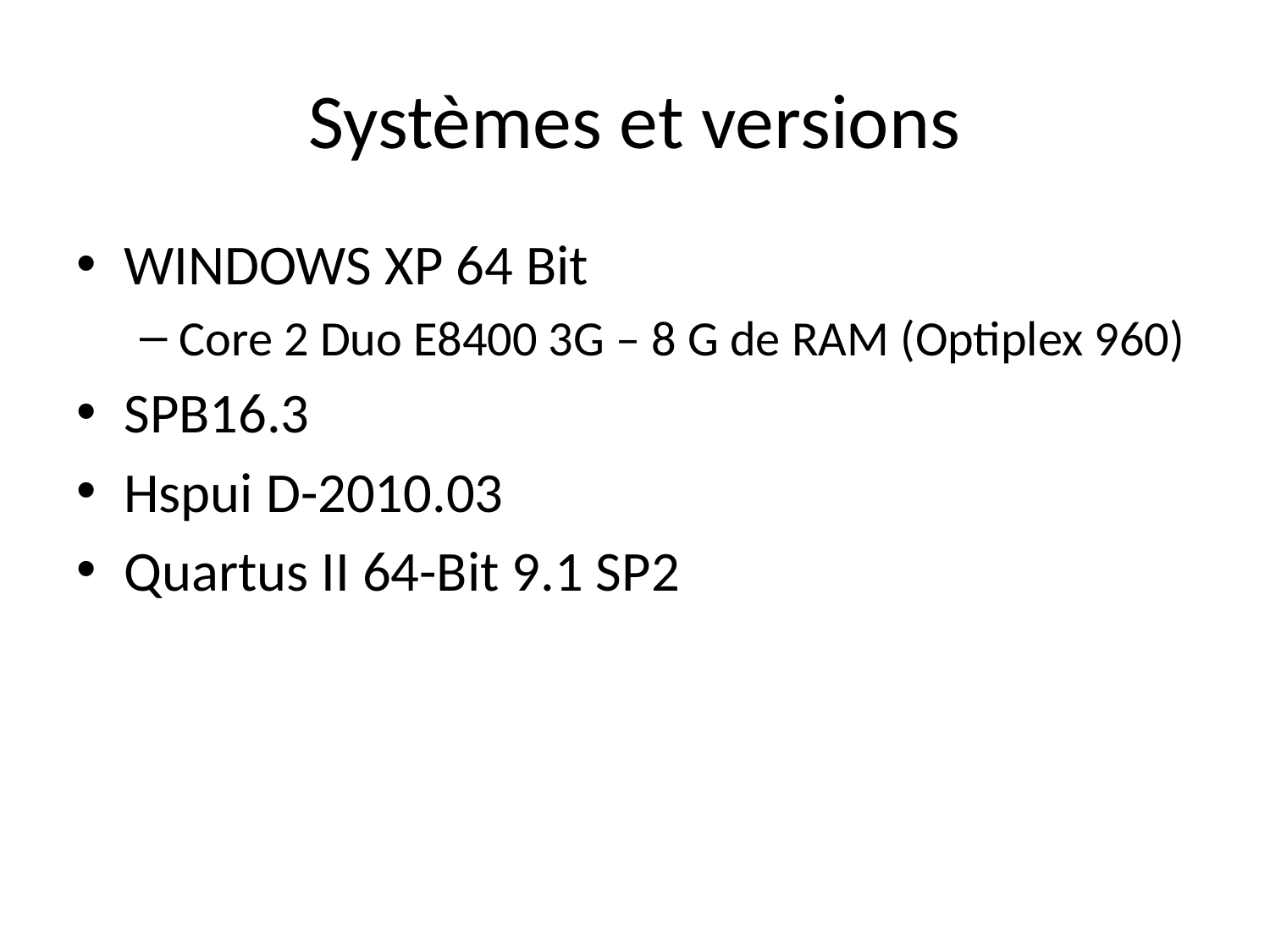

# Systèmes et versions
WINDOWS XP 64 Bit
Core 2 Duo E8400 3G – 8 G de RAM (Optiplex 960)
SPB16.3
Hspui D-2010.03
Quartus II 64-Bit 9.1 SP2